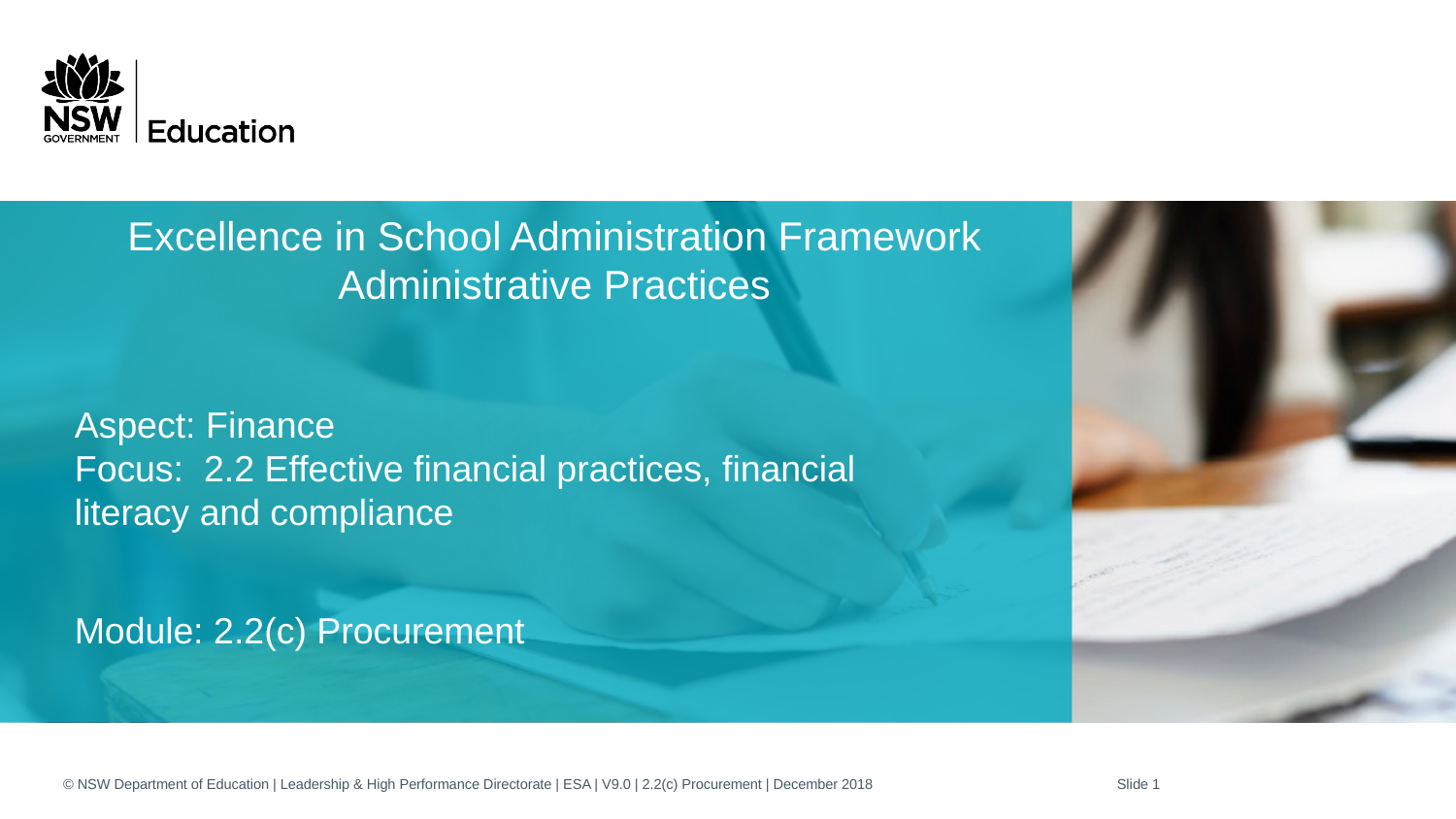

# Excellence in School Administration Framework Administrative Practices

Aspect: Finance
Focus:  2.2 Effective financial practices, financial 	literacy and compliance

Module: 2.2(c) Procurement

© NSW Department of Education | Leadership & High Performance Directorate | ESA | V9.0 | 2.2(c) Procurement | December 2018
Slide 1